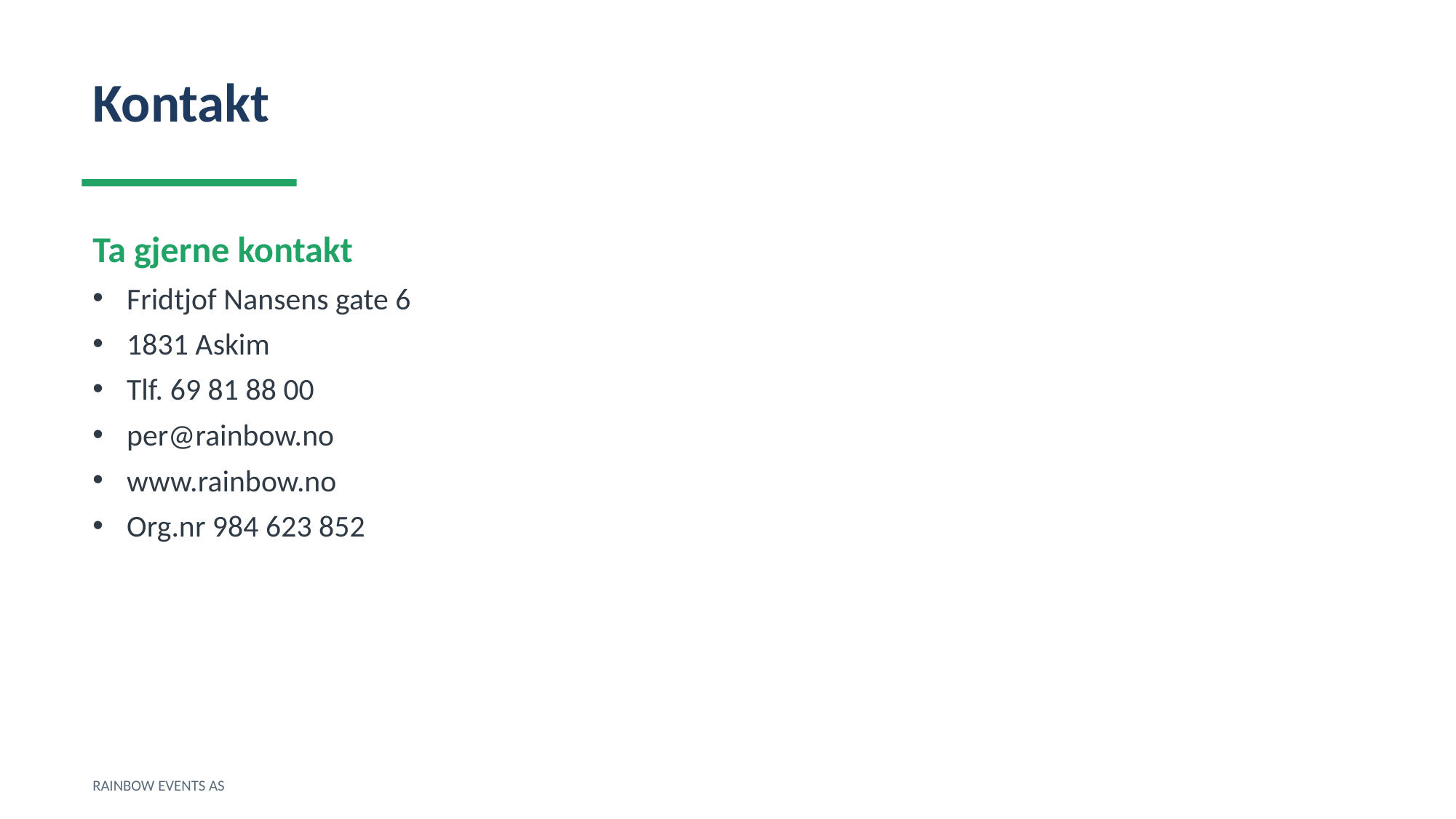

Kontakt

Ta gjerne kontakt
Fridtjof Nansens gate 6
1831 Askim
Tlf. 69 81 88 00
per@rainbow.no
www.rainbow.no
Org.nr 984 623 852
RAINBOW EVENTS AS